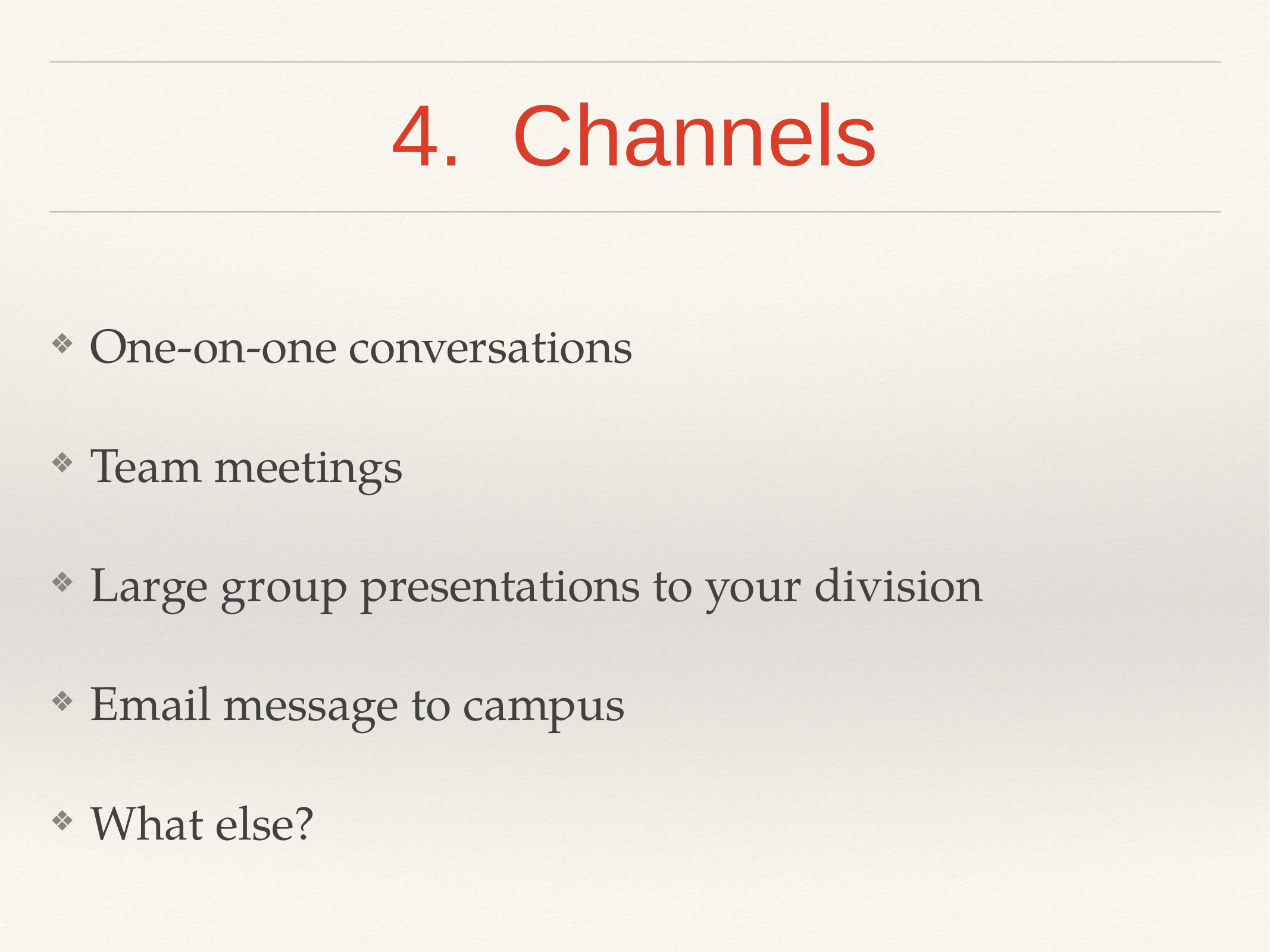

# 4.  Channels
One-on-one conversations
Team meetings
Large group presentations to your division
Email message to campus
What else?